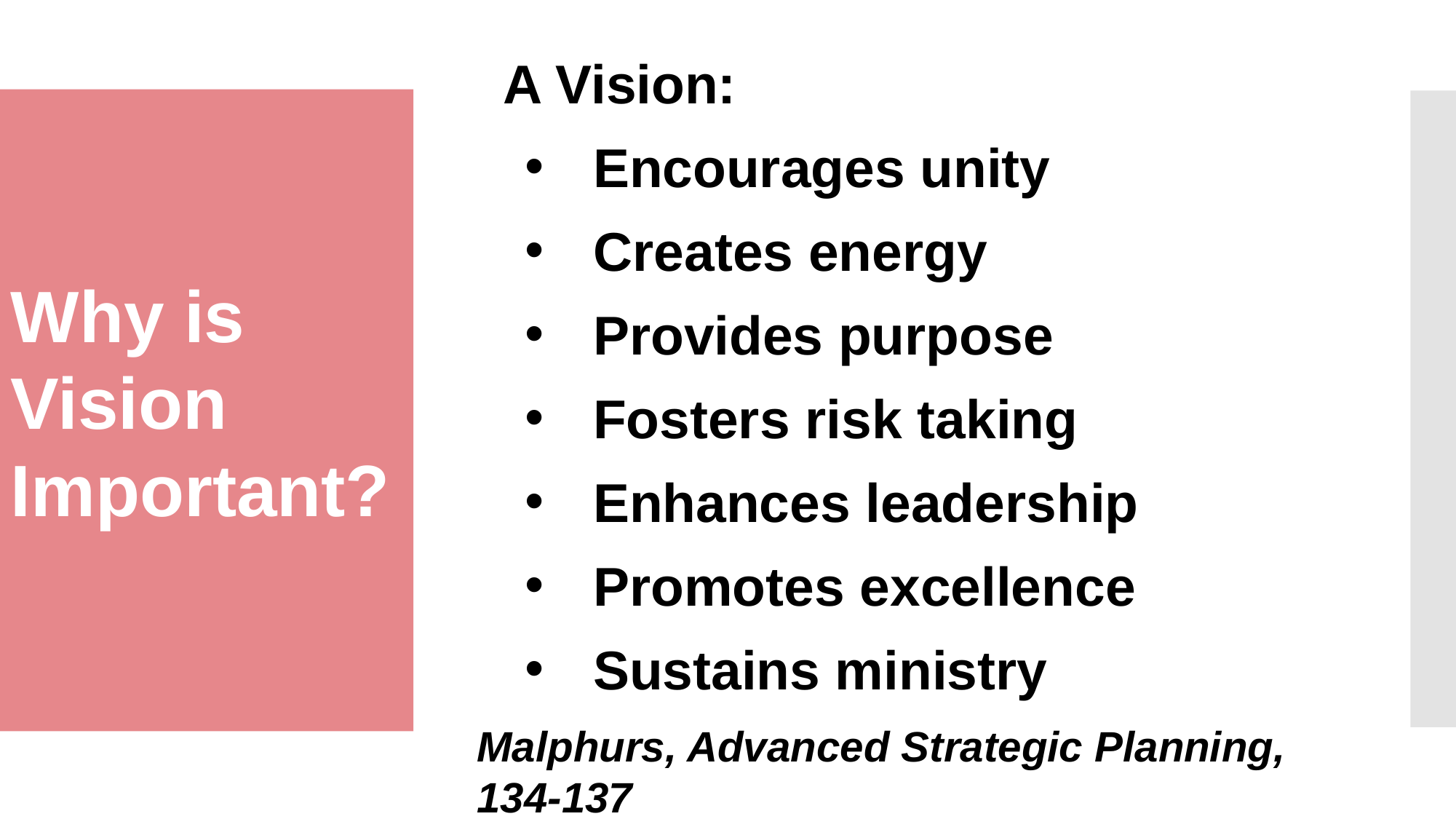

A Vision:
Encourages unity
Creates energy
Provides purpose
Fosters risk taking
Enhances leadership
Promotes excellence
Sustains ministry
Malphurs, Advanced Strategic Planning, 134-137

Why is Vision Important?